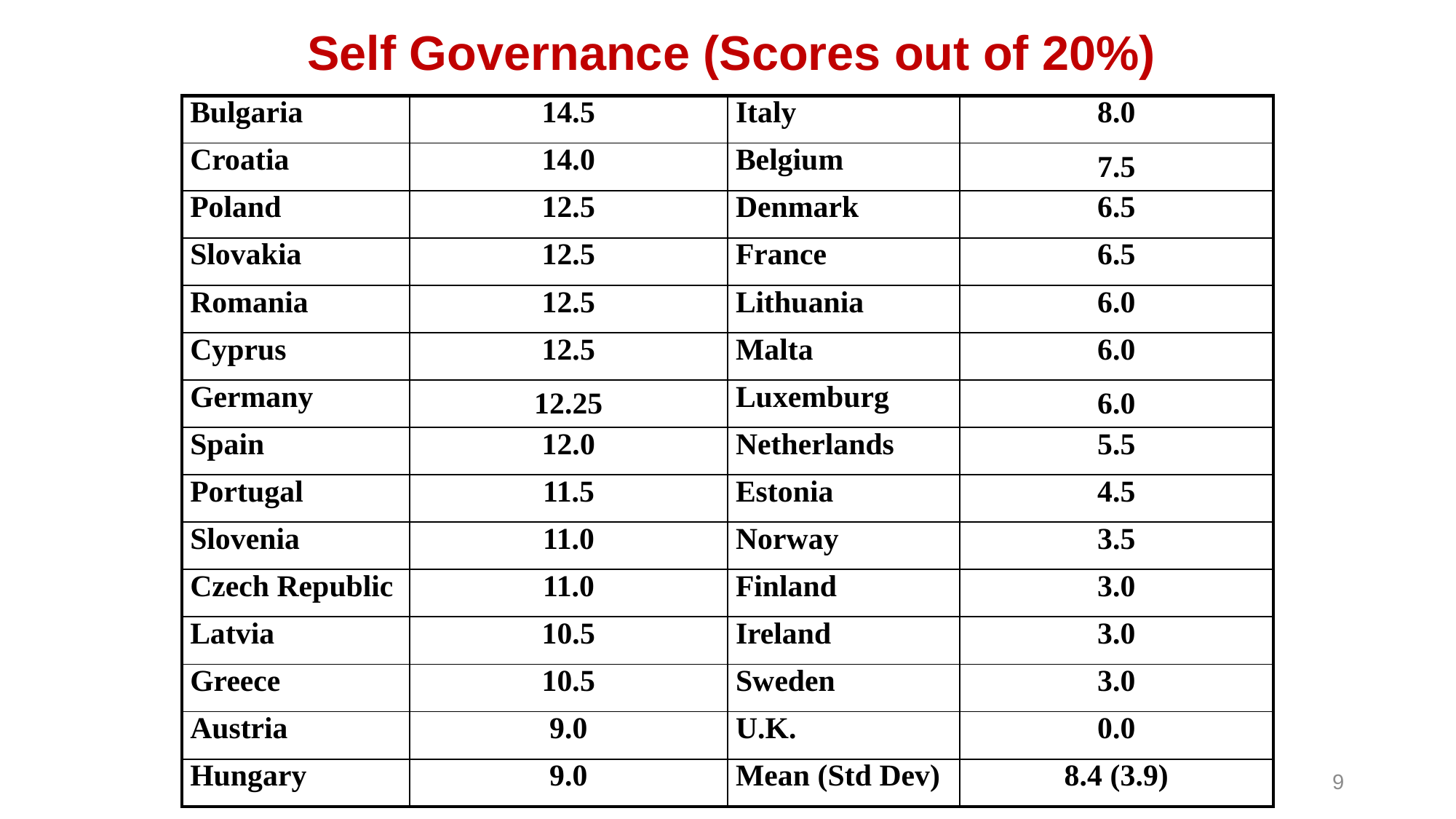

Self Governance (Scores out of 20%)
| Bulgaria | 14.5 | Italy | 8.0 |
| --- | --- | --- | --- |
| Croatia | 14.0 | Belgium | 7.5 |
| Poland | 12.5 | Denmark | 6.5 |
| Slovakia | 12.5 | France | 6.5 |
| Romania | 12.5 | Lithuania | 6.0 |
| Cyprus | 12.5 | Malta | 6.0 |
| Germany | 12.25 | Luxemburg | 6.0 |
| Spain | 12.0 | Netherlands | 5.5 |
| Portugal | 11.5 | Estonia | 4.5 |
| Slovenia | 11.0 | Norway | 3.5 |
| Czech Republic | 11.0 | Finland | 3.0 |
| Latvia | 10.5 | Ireland | 3.0 |
| Greece | 10.5 | Sweden | 3.0 |
| Austria | 9.0 | U.K. | 0.0 |
| Hungary | 9.0 | Mean (Std Dev) | 8.4 (3.9) |
9